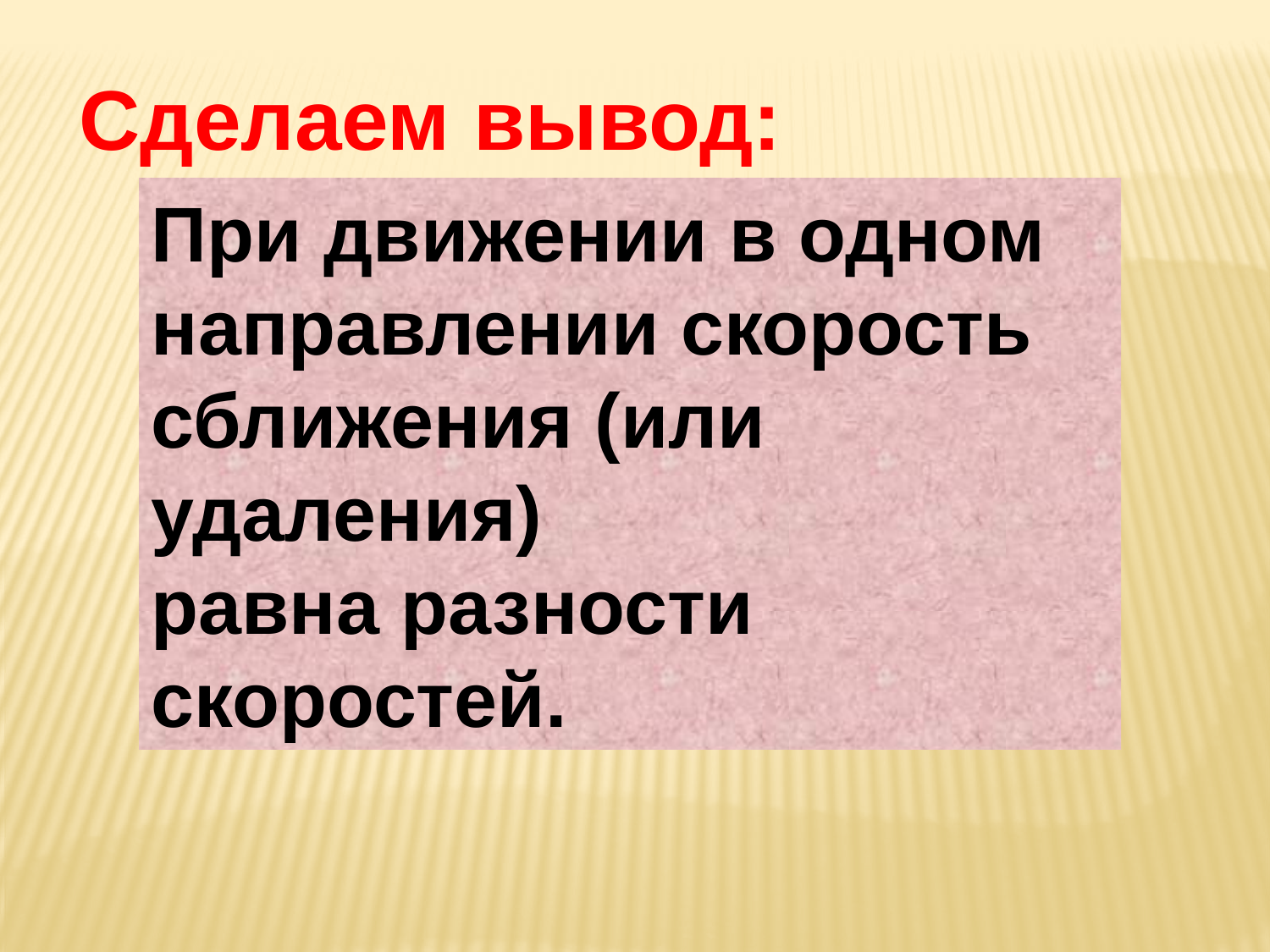

Сделаем вывод:
При движении в одном направлении скорость сближения (или удаления)
равна разности скоростей.